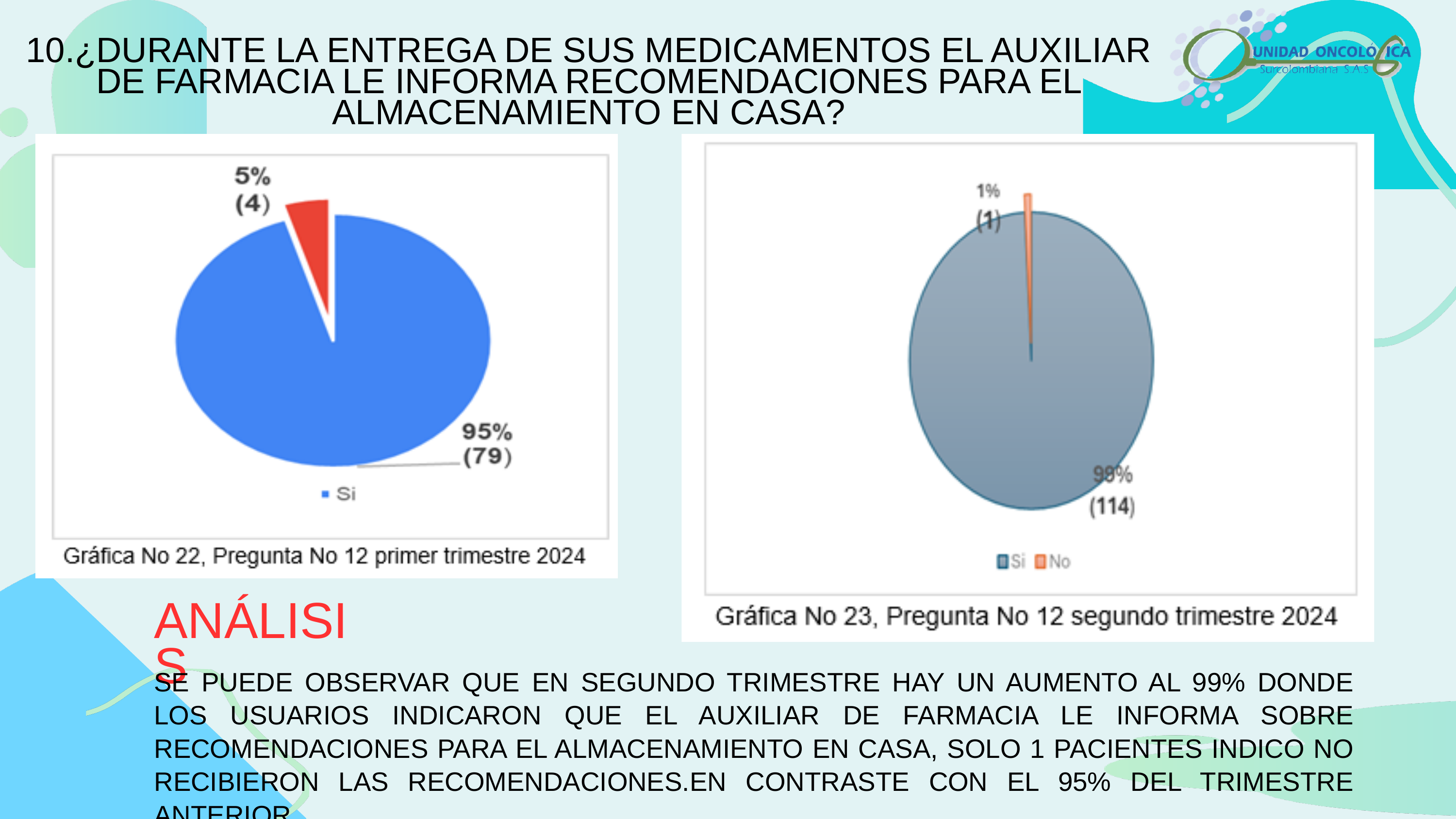

10.¿DURANTE LA ENTREGA DE SUS MEDICAMENTOS EL AUXILIAR DE FARMACIA LE INFORMA RECOMENDACIONES PARA EL ALMACENAMIENTO EN CASA?

ANÁLISIS

SE PUEDE OBSERVAR QUE EN SEGUNDO TRIMESTRE HAY UN AUMENTO AL 99% DONDE LOS USUARIOS INDICARON QUE EL AUXILIAR DE FARMACIA LE INFORMA SOBRE RECOMENDACIONES PARA EL ALMACENAMIENTO EN CASA, SOLO 1 PACIENTES INDICO NO RECIBIERON LAS RECOMENDACIONES.EN CONTRASTE CON EL 95% DEL TRIMESTRE ANTERIOR.